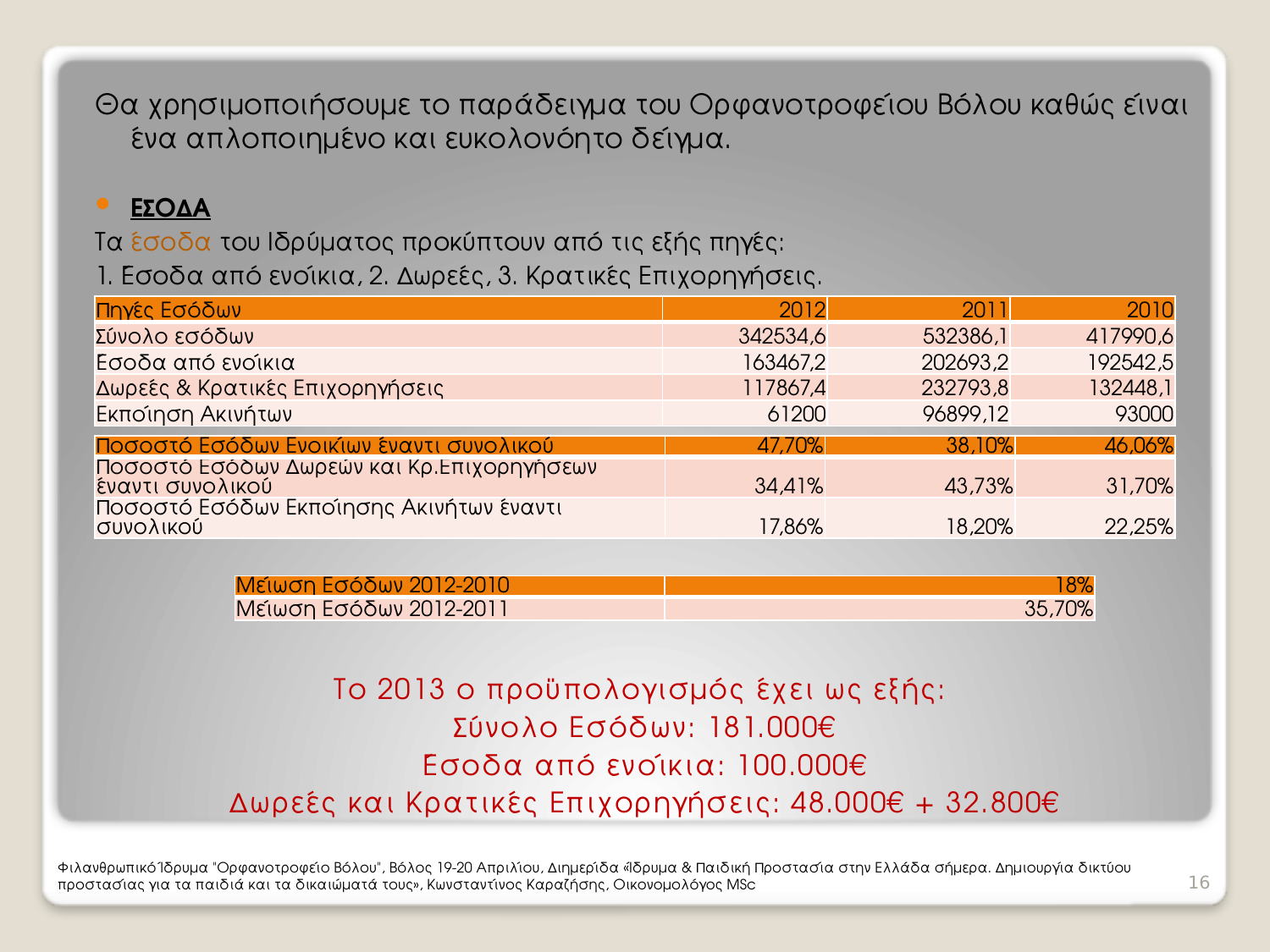

Θα χρησιμοποιήσουμε το παράδειγμα του Ορφανοτροφείου Βόλου καθώς είναι ένα απλοποιημένο και ευκολονόητο δείγμα.

ΕΣΟΔΑ
Τα έσοδα του Ιδρύματος προκύπτουν από τις εξής πηγές:
1. Έσοδα από ενοίκια, 2. Δωρεές, 3. Κρατικές Επιχορηγήσεις.

Το 2013 ο προϋπολογισμός έχει ως εξής:
Σύνολο Εσόδων: 181.000€
Έσοδα από ενοίκια: 100.000€
Δωρεές και Κρατικές Επιχορηγήσεις: 48.000€ + 32.800€
| Πηγές Εσόδων | 2012 | 2011 | 2010 |
| --- | --- | --- | --- |
| Σύνολο εσόδων | 342534,6 | 532386,1 | 417990,6 |
| Έσοδα από ενοίκια | 163467,2 | 202693,2 | 192542,5 |
| Δωρεές & Κρατικές Επιχορηγήσεις | 117867,4 | 232793,8 | 132448,1 |
| Εκποίηση Ακινήτων | 61200 | 96899,12 | 93000 |
| Ποσοστό Εσόδων Ενοικίων έναντι συνολικού | 47,70% | 38,10% | 46,06% |
| --- | --- | --- | --- |
| Ποσοστό Εσόδων Δωρεών και Κρ.Επιχορηγήσεων έναντι συνολικού | 34,41% | 43,73% | 31,70% |
| Ποσοστό Εσόδων Εκποίησης Ακινήτων έναντι συνολικού | 17,86% | 18,20% | 22,25% |
| Μείωση Εσόδων 2012-2010 | 18% |
| --- | --- |
| Μείωση Εσόδων 2012-2011 | 35,70% |
Φιλανθρωπικό Ίδρυμα "Ορφανοτροφείο Βόλου", Βόλος 19-20 Απριλίου, Διημερίδα «Ίδρυμα & Παιδική Προστασία στην Ελλάδα σήμερα. Δημιουργία δικτύου προστασίας για τα παιδιά και τα δικαιώματά τους», Κωνσταντίνος Καραζήσης, Οικονομολόγος MSc
16